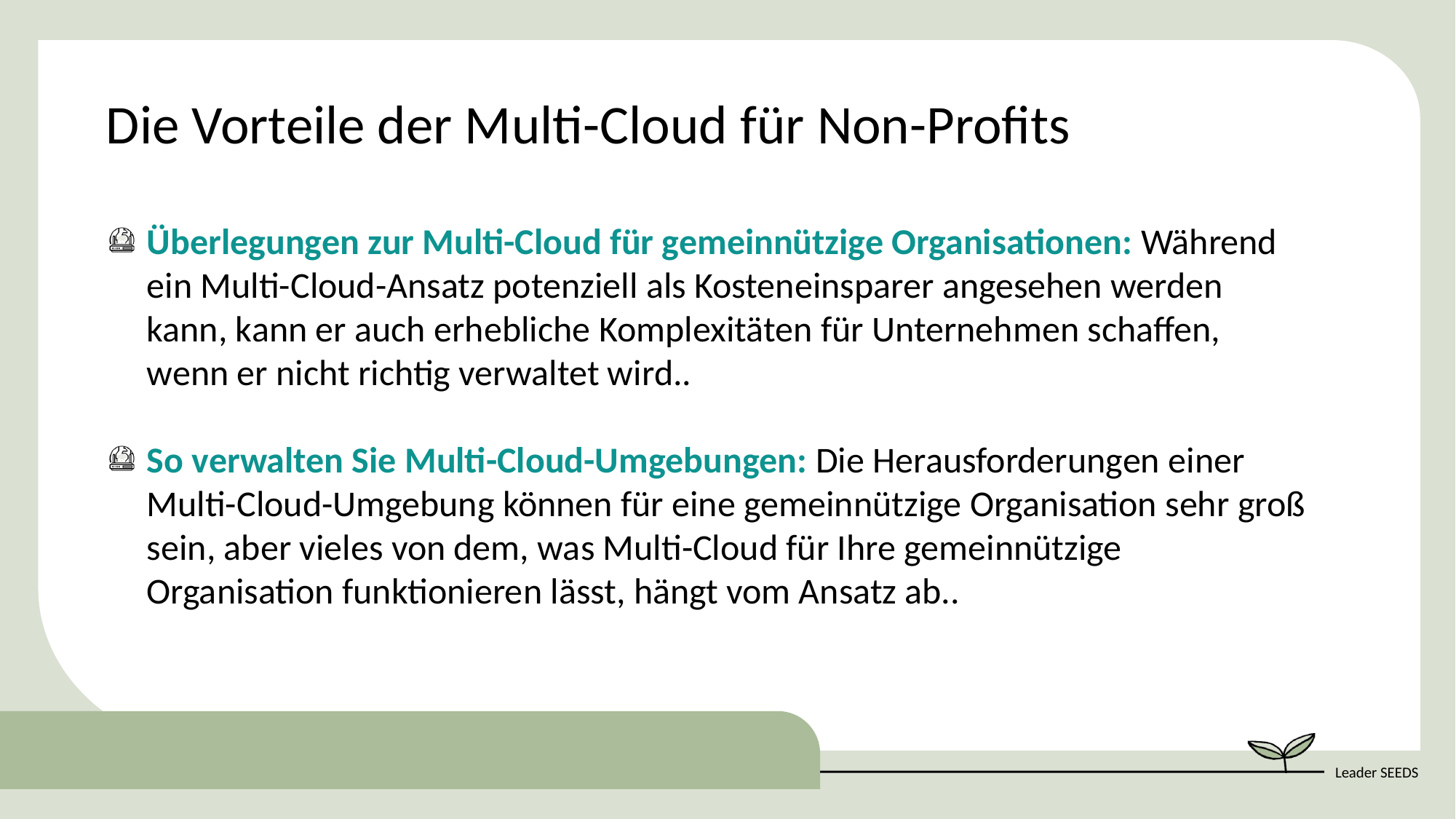

Die Vorteile der Multi-Cloud für Non-Profits

Überlegungen zur Multi-Cloud für gemeinnützige Organisationen: Während ein Multi-Cloud-Ansatz potenziell als Kosteneinsparer angesehen werden kann, kann er auch erhebliche Komplexitäten für Unternehmen schaffen, wenn er nicht richtig verwaltet wird..

So verwalten Sie Multi-Cloud-Umgebungen: Die Herausforderungen einer Multi-Cloud-Umgebung können für eine gemeinnützige Organisation sehr groß sein, aber vieles von dem, was Multi-Cloud für Ihre gemeinnützige Organisation funktionieren lässt, hängt vom Ansatz ab..